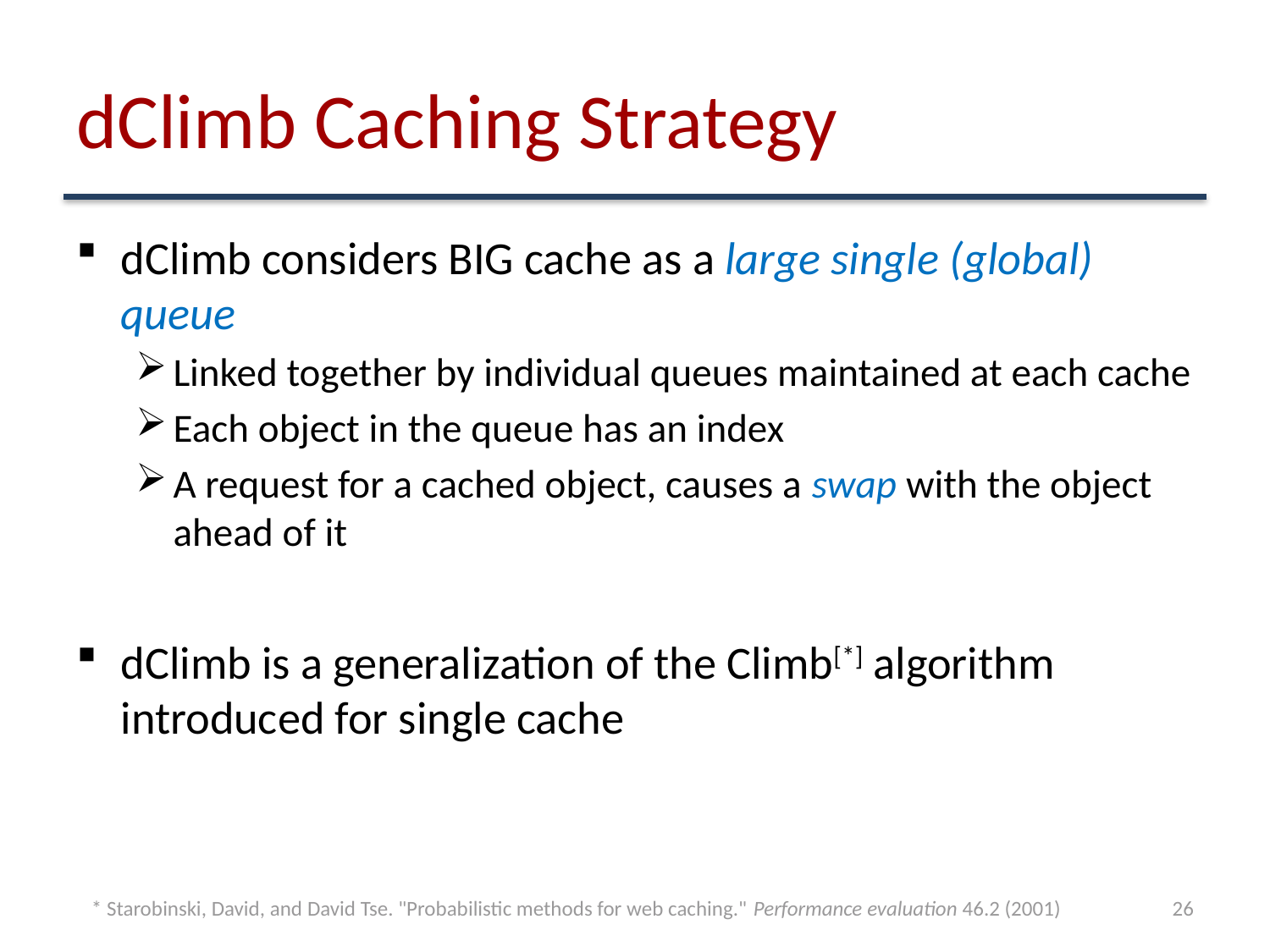

# dClimb Caching Strategy
dClimb considers BIG cache as a large single (global) queue
Linked together by individual queues maintained at each cache
Each object in the queue has an index
A request for a cached object, causes a swap with the object ahead of it

dClimb is a generalization of the Climb[*] algorithm introduced for single cache

* Starobinski, David, and David Tse. "Probabilistic methods for web caching." Performance evaluation 46.2 (2001)
26